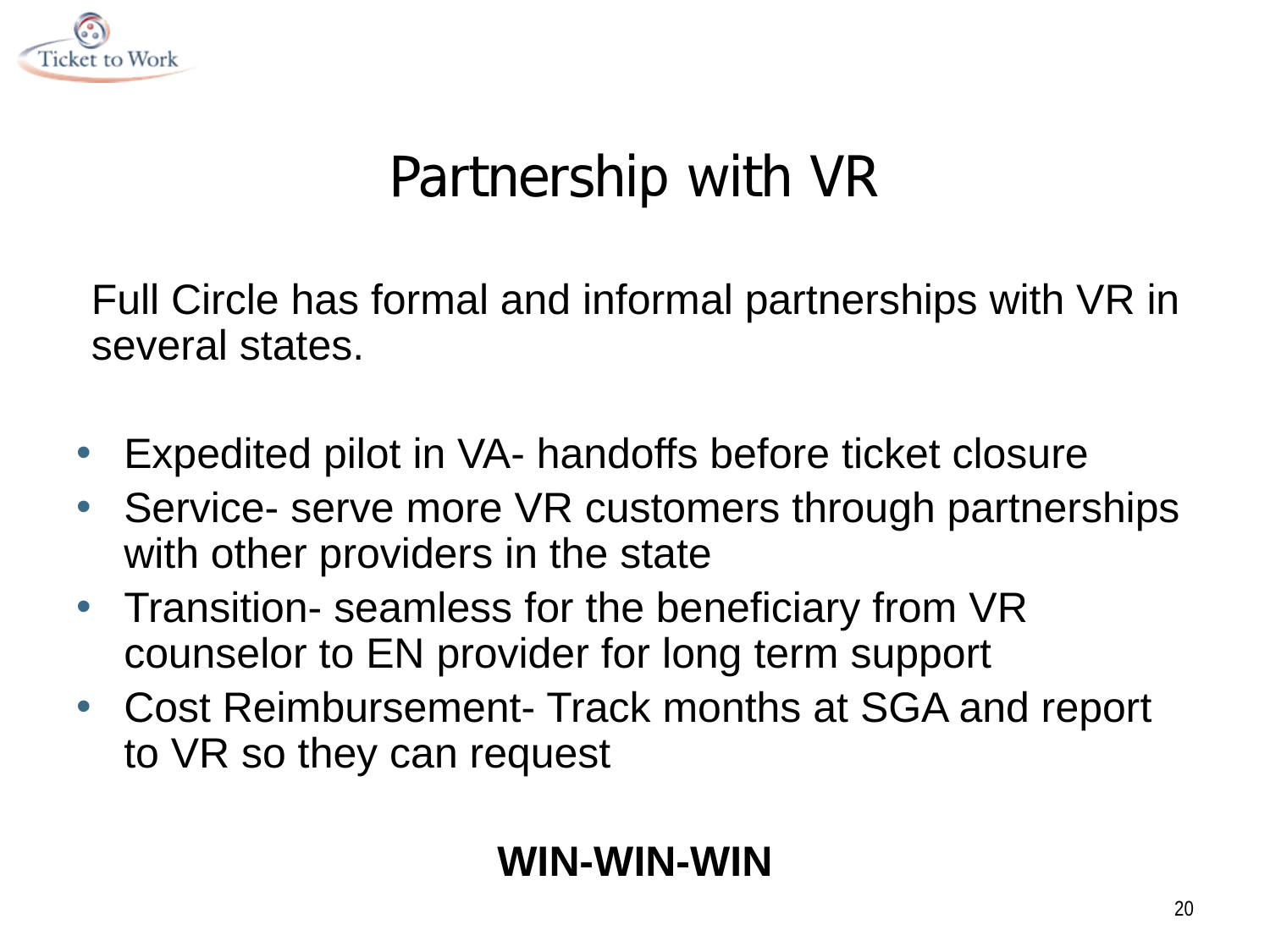

# Partnership with VR
Full Circle has formal and informal partnerships with VR in several states.

Expedited pilot in VA- handoffs before ticket closure
Service- serve more VR customers through partnerships with other providers in the state
Transition- seamless for the beneficiary from VR counselor to EN provider for long term support
Cost Reimbursement- Track months at SGA and report to VR so they can request

WIN-WIN-WIN

20